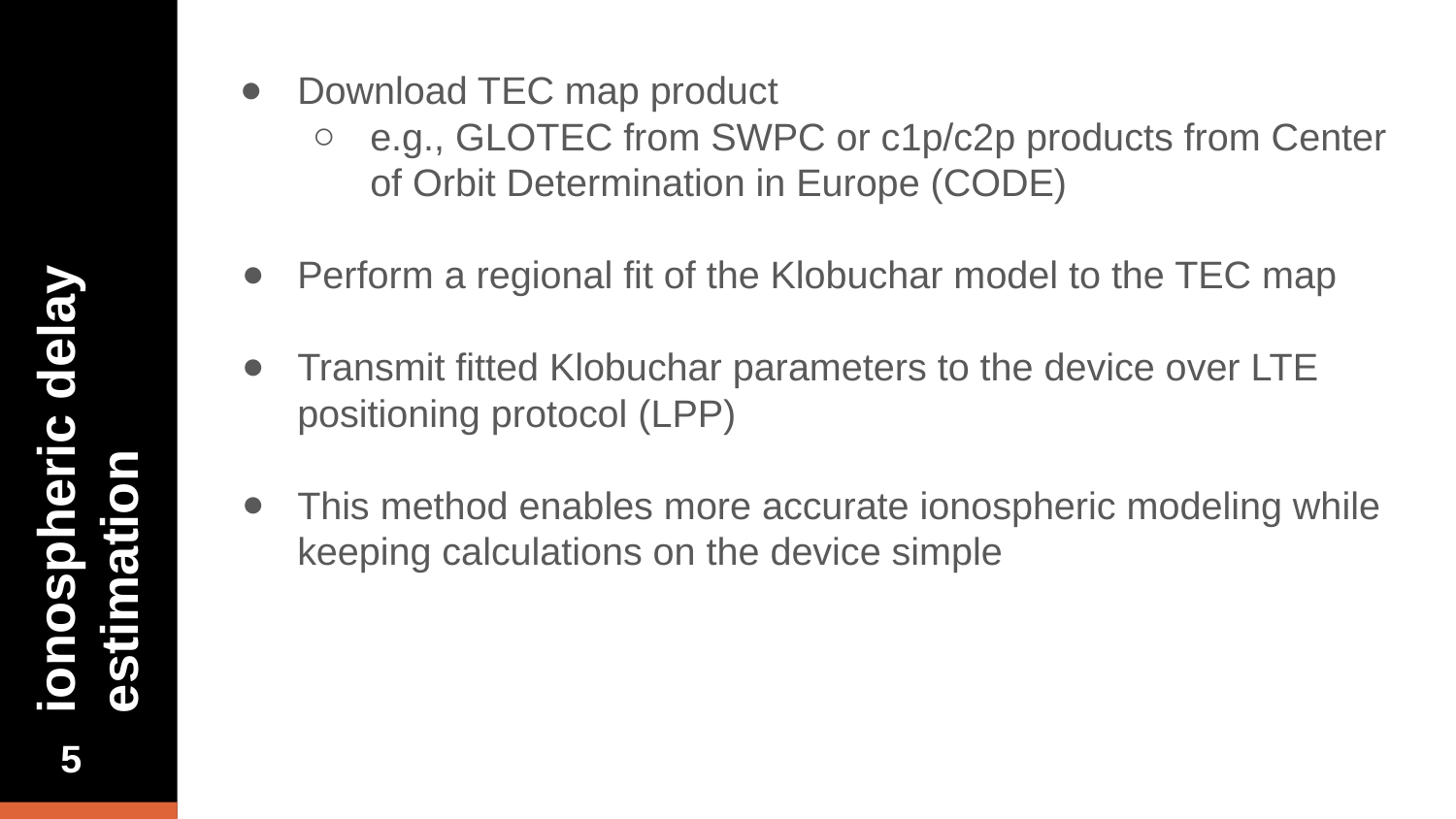

Download TEC map product
e.g., GLOTEC from SWPC or c1p/c2p products from Center of Orbit Determination in Europe (CODE)

Perform a regional fit of the Klobuchar model to the TEC map

Transmit fitted Klobuchar parameters to the device over LTE positioning protocol (LPP)

This method enables more accurate ionospheric modeling while keeping calculations on the device simple

ionospheric delay estimation

5